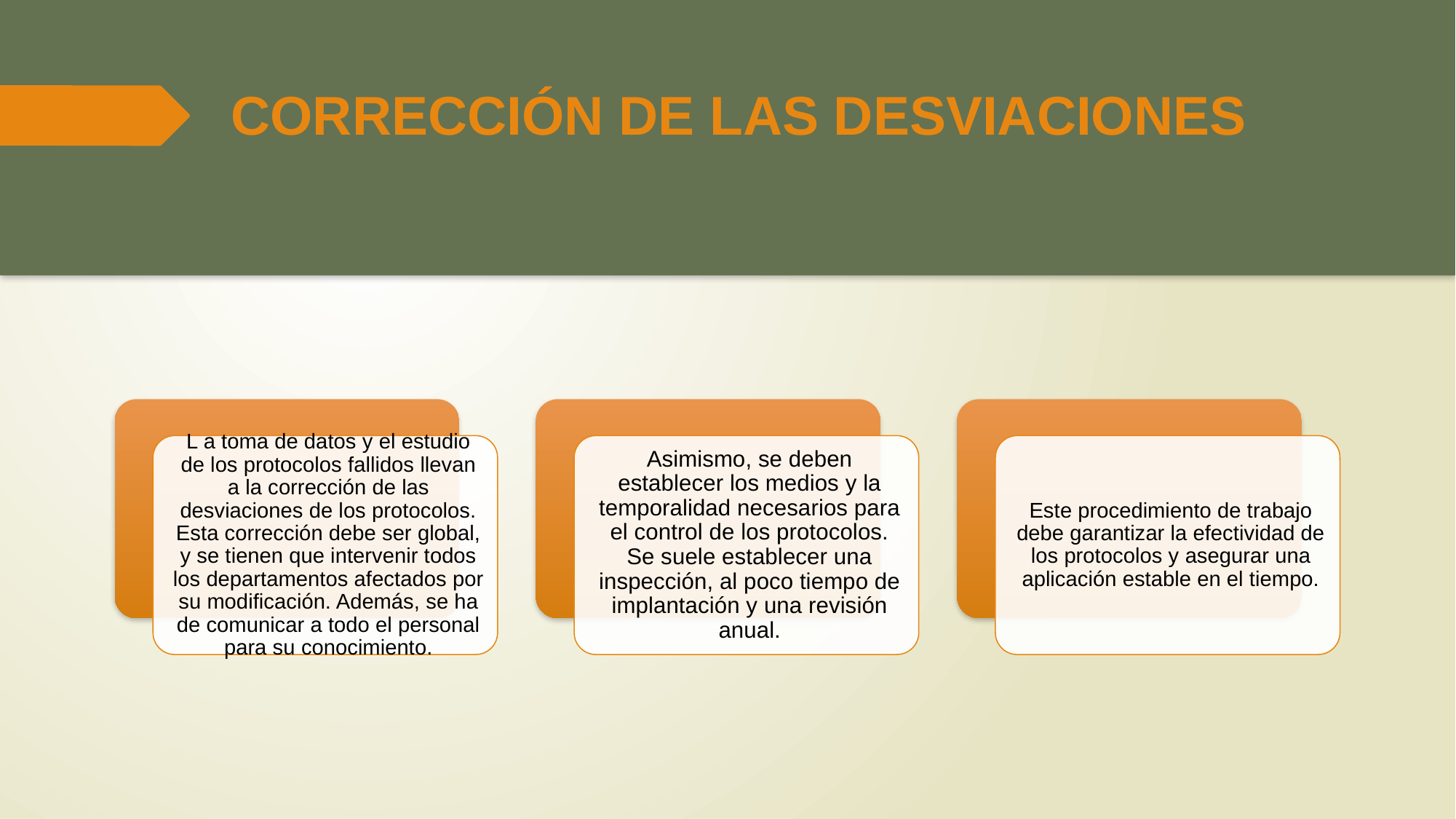

# CORRECCIÓN DE LAS DESVIACIONES

L a toma de datos y el estudio de los protocolos fallidos llevan a la corrección de las desviaciones de los protocolos. Esta corrección debe ser global, y se tienen que intervenir todos los departamentos afectados por su modificación. Además, se ha de comunicar a todo el personal para su conocimiento.
Asimismo, se deben establecer los medios y la temporalidad necesarios para el control de los protocolos. Se suele establecer una inspección, al poco tiempo de implantación y una revisión anual.
Este procedimiento de trabajo debe garantizar la efectividad de los protocolos y asegurar una aplicación estable en el tiempo.